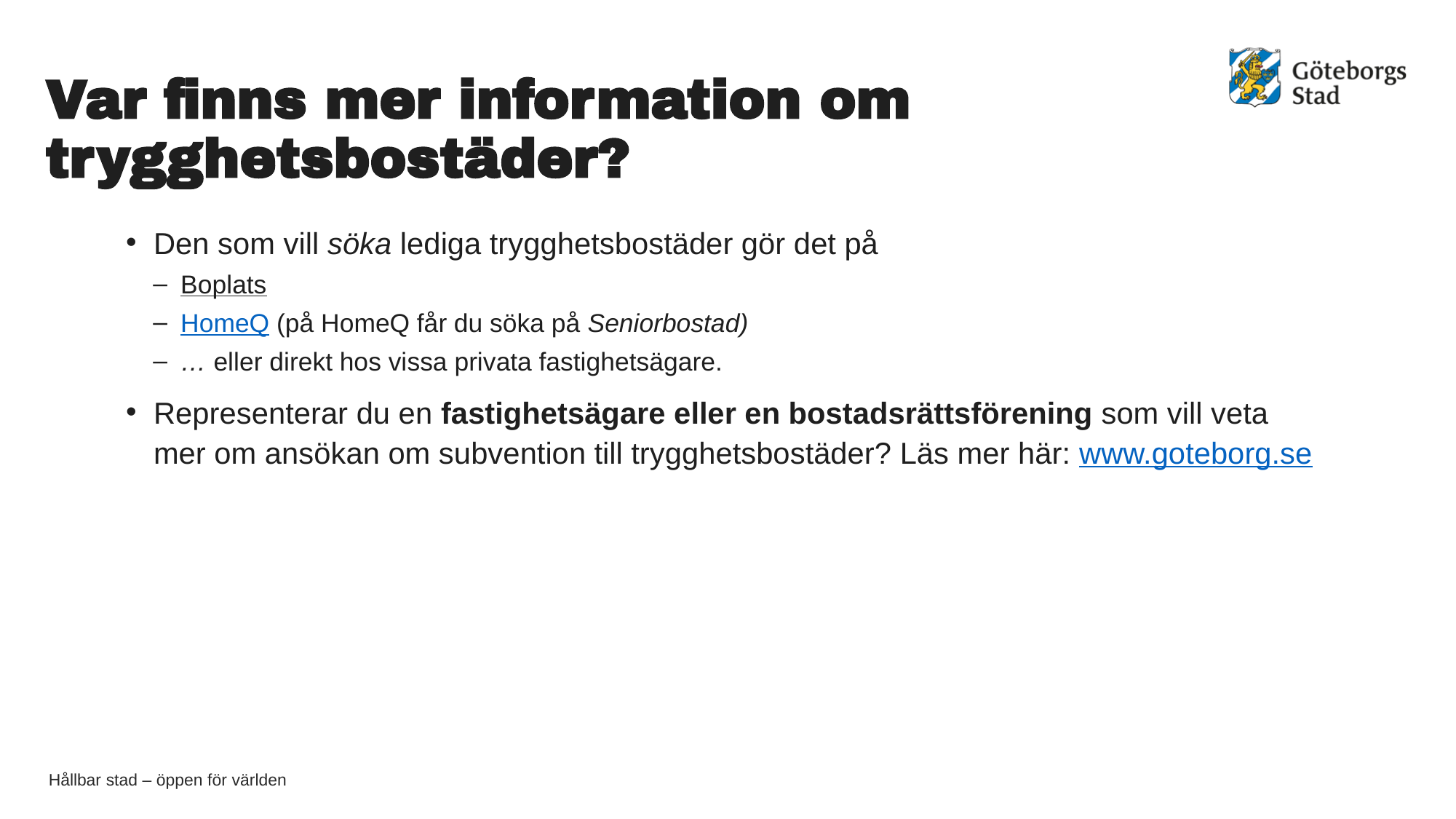

# Var finns mer information om trygghetsbostäder?
Den som vill söka lediga trygghetsbostäder gör det på
Boplats
HomeQ (på HomeQ får du söka på Seniorbostad)
… eller direkt hos vissa privata fastighetsägare.
Representerar du en fastighetsägare eller en bostadsrättsförening som vill veta mer om ansökan om subvention till trygghetsbostäder? Läs mer här: www.goteborg.se